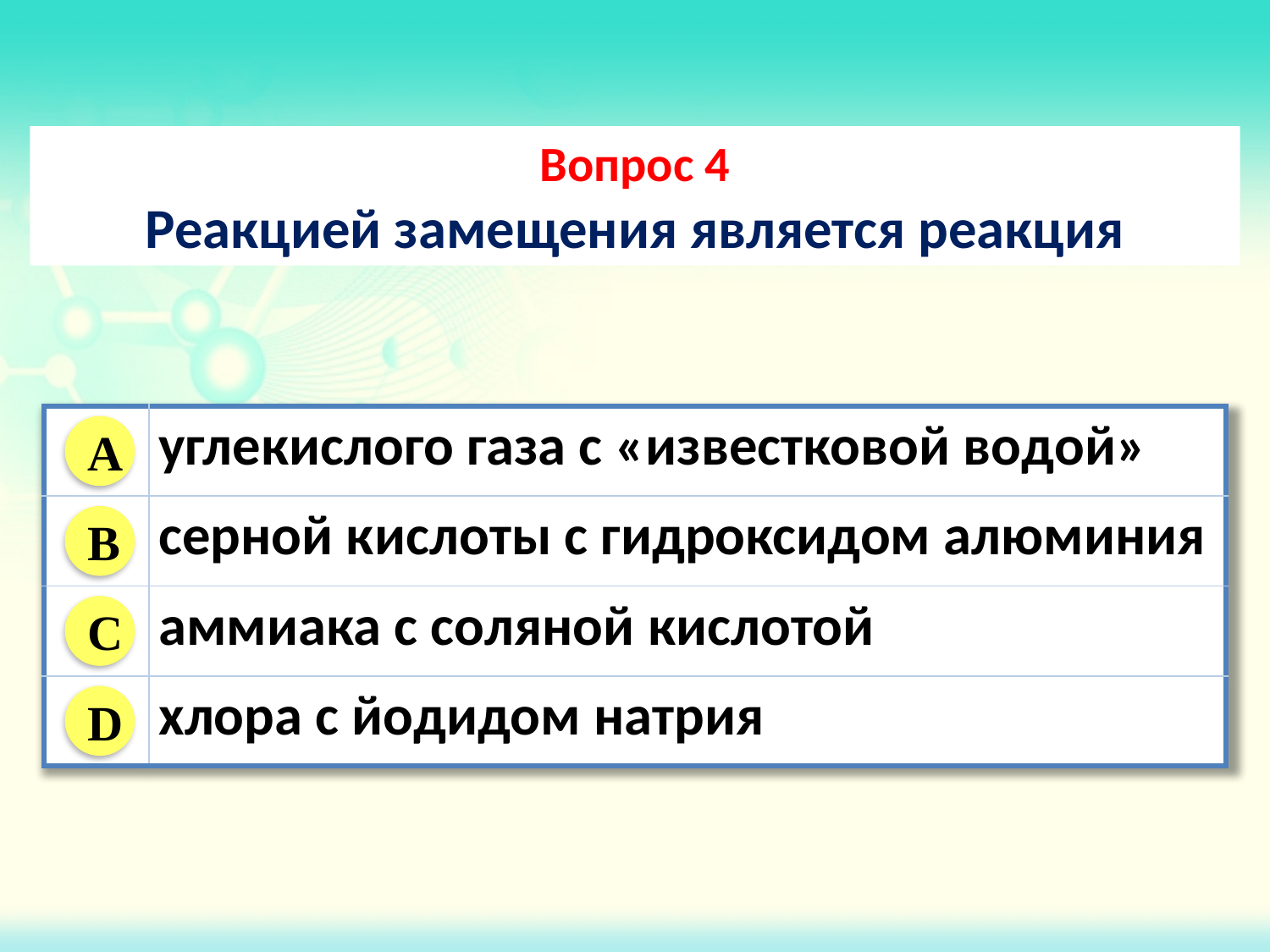

Вопрос 4
Реакцией замещения является реакция
|  | углекислого газа с «известковой водой» |
| --- | --- |
|  | серной кислоты с гидроксидом алюминия |
|  | аммиака с соляной кислотой |
|  | хлора с йодидом натрия |
A
B
C
D